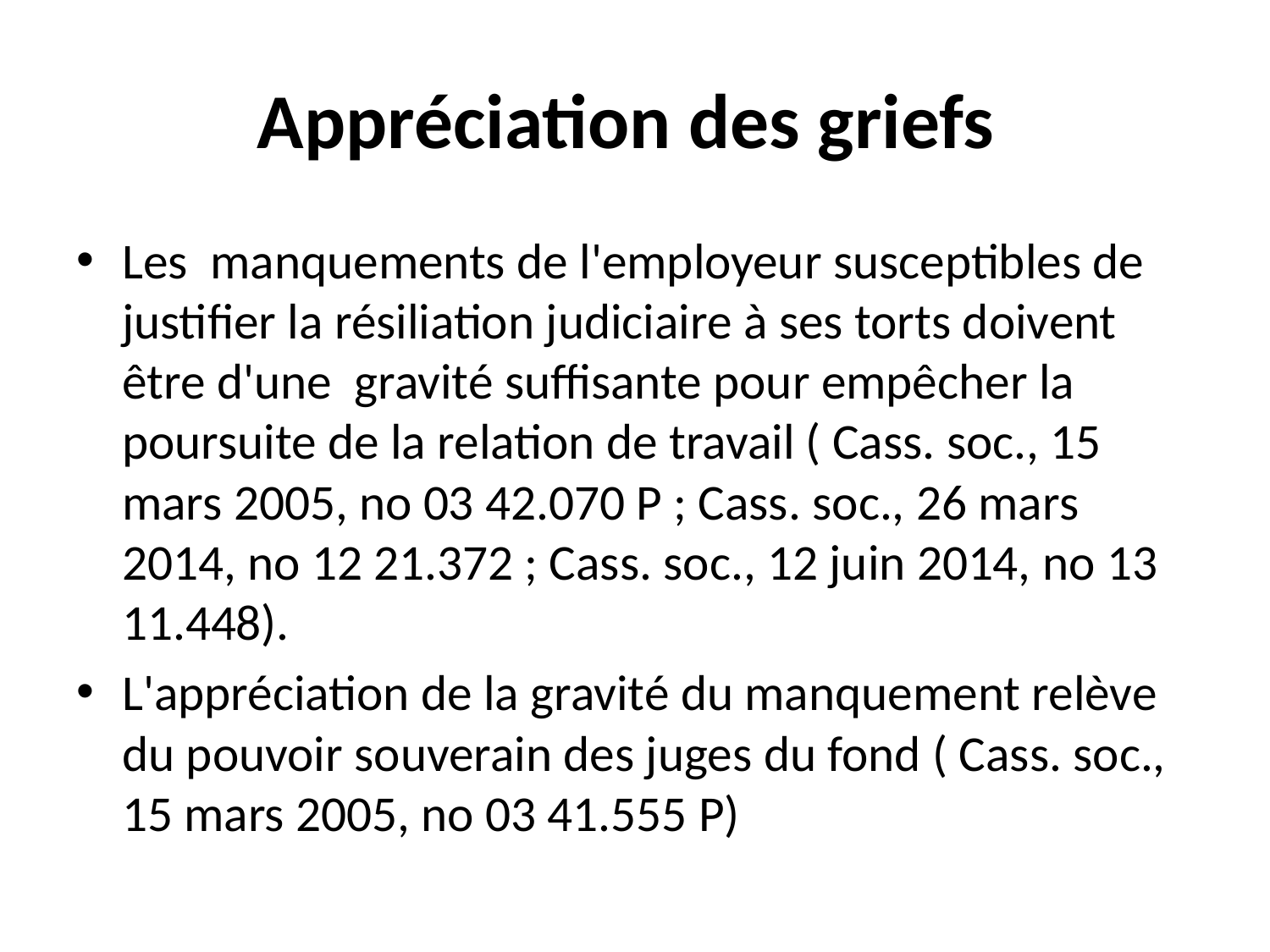

# Appréciation des griefs
Les  manquements de l'employeur susceptibles de justifier la résiliation judiciaire à ses torts doivent être d'une  gravité suffisante pour empêcher la poursuite de la relation de travail ( Cass. soc., 15 mars 2005, no 03 42.070 P ; Cass. soc., 26 mars 2014, no 12 21.372 ; Cass. soc., 12 juin 2014, no 13 11.448).
L'appréciation de la gravité du manquement relève du pouvoir souverain des juges du fond ( Cass. soc., 15 mars 2005, no 03 41.555 P)